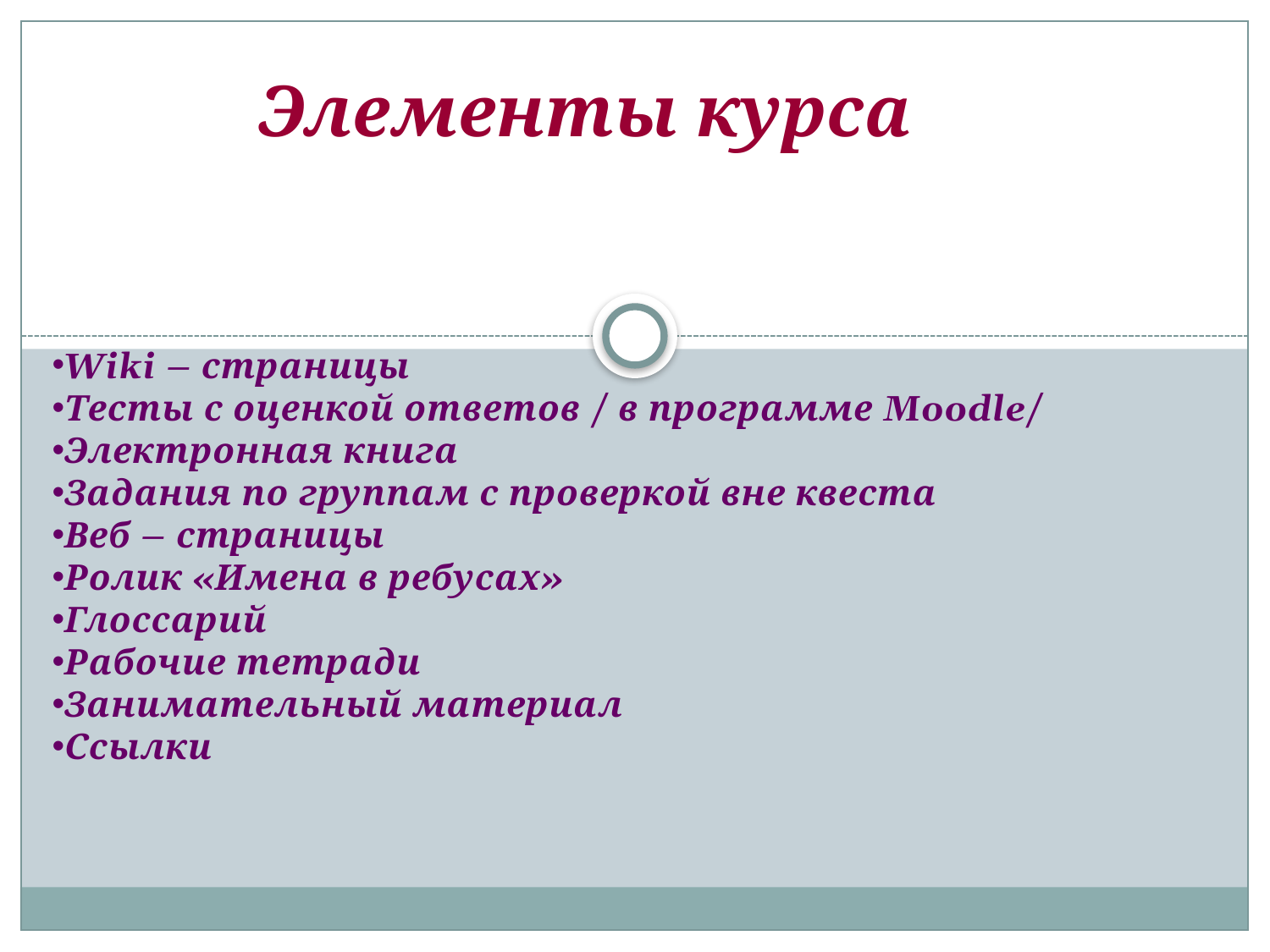

Элементы курса
Wiki – страницы
Тесты с оценкой ответов / в программе Moodle/
Электронная книга
Задания по группам с проверкой вне квеста
Веб – страницы
Ролик «Имена в ребусах»
Глоссарий
Рабочие тетради
Занимательный материал
Ссылки